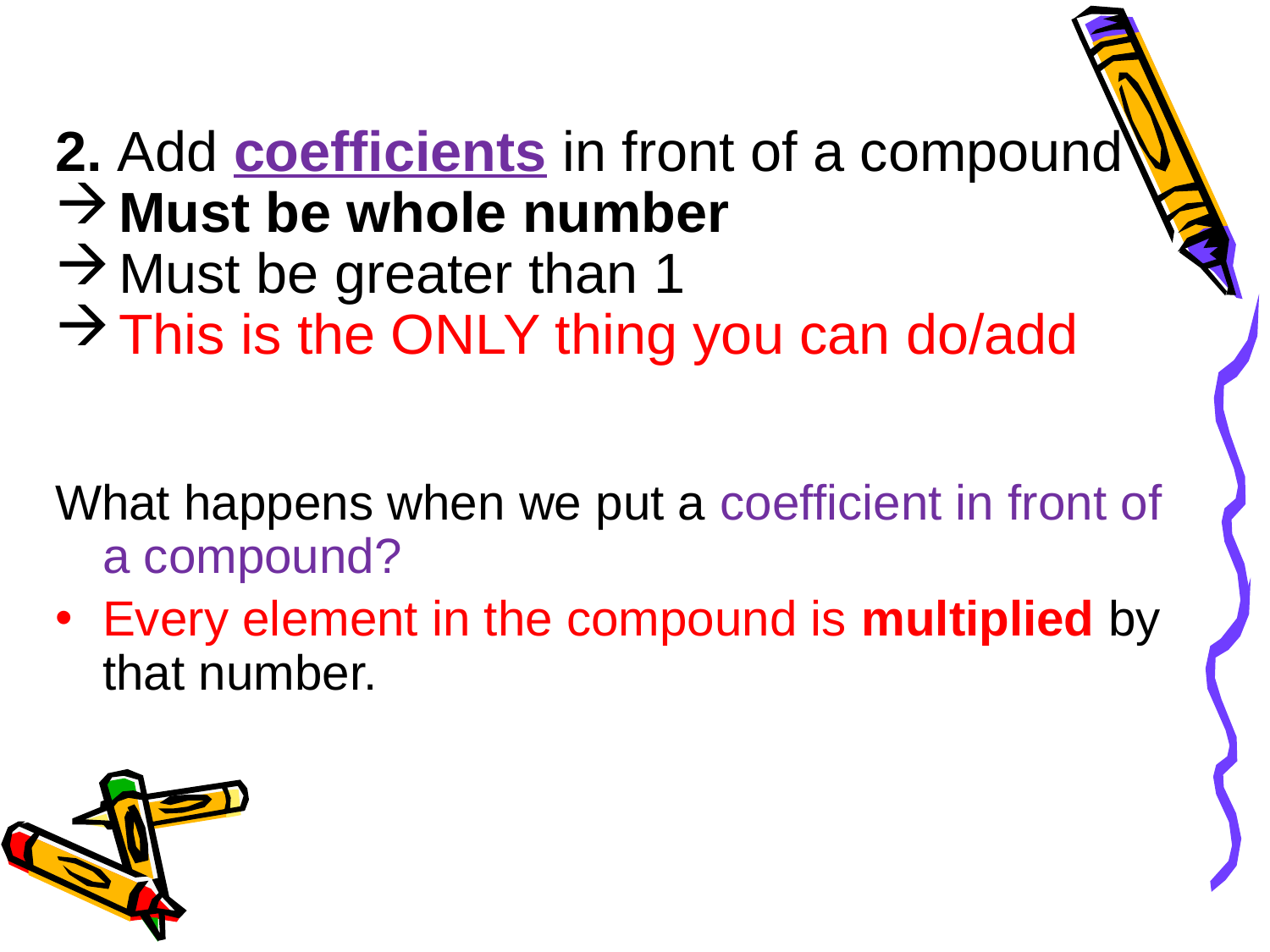

2. Add coefficients in front of a compound
Must be whole number
Must be greater than 1
This is the ONLY thing you can do/add

What happens when we put a coefficient in front of a compound?
Every element in the compound is multiplied by that number.